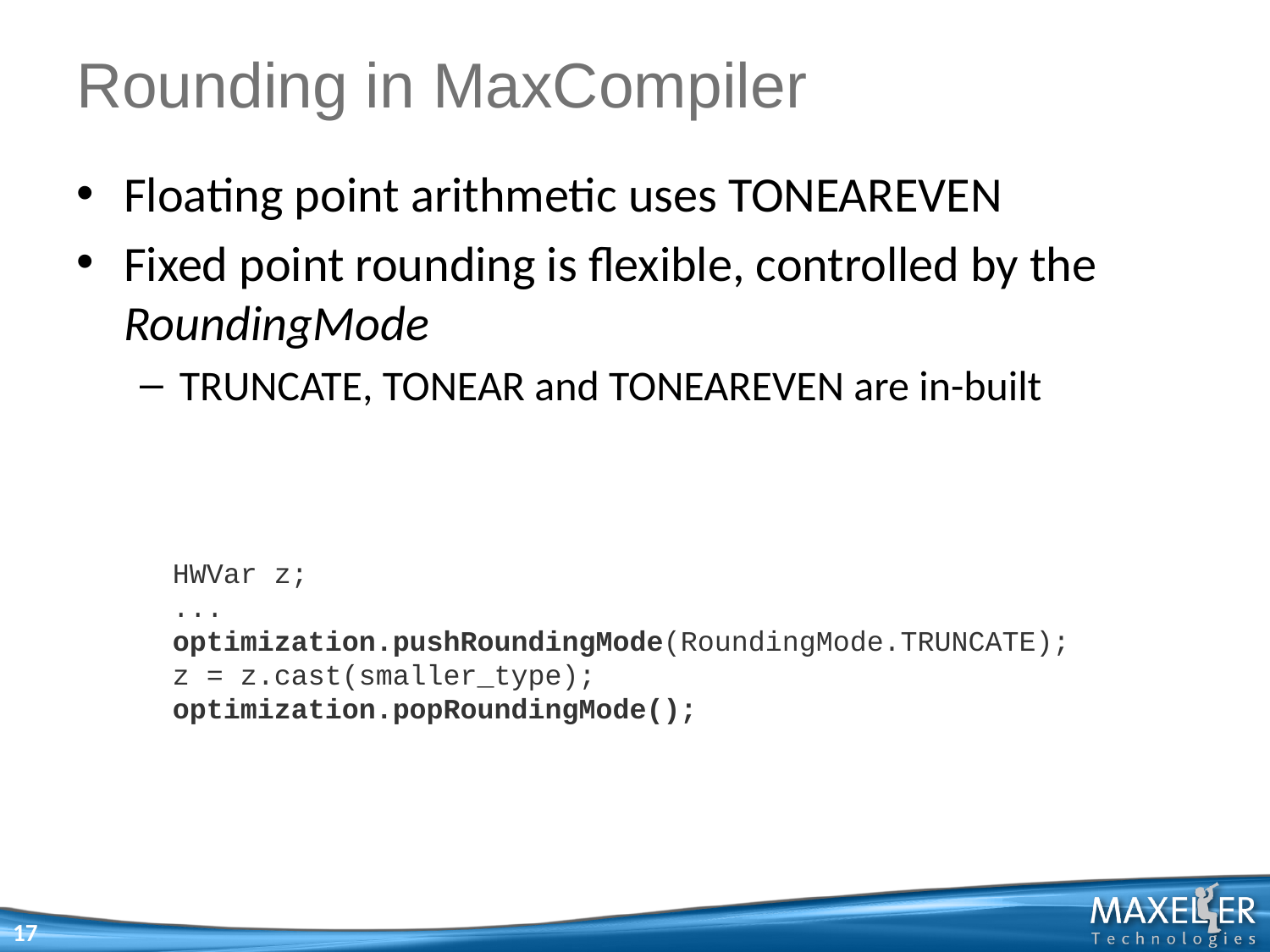

# Rounding in MaxCompiler
Floating point arithmetic uses TONEAREVEN
Fixed point rounding is flexible, controlled by the RoundingMode
TRUNCATE, TONEAR and TONEAREVEN are in-built
HWVar z;
...
optimization.pushRoundingMode(RoundingMode.TRUNCATE);
z = z.cast(smaller_type);
optimization.popRoundingMode();
17